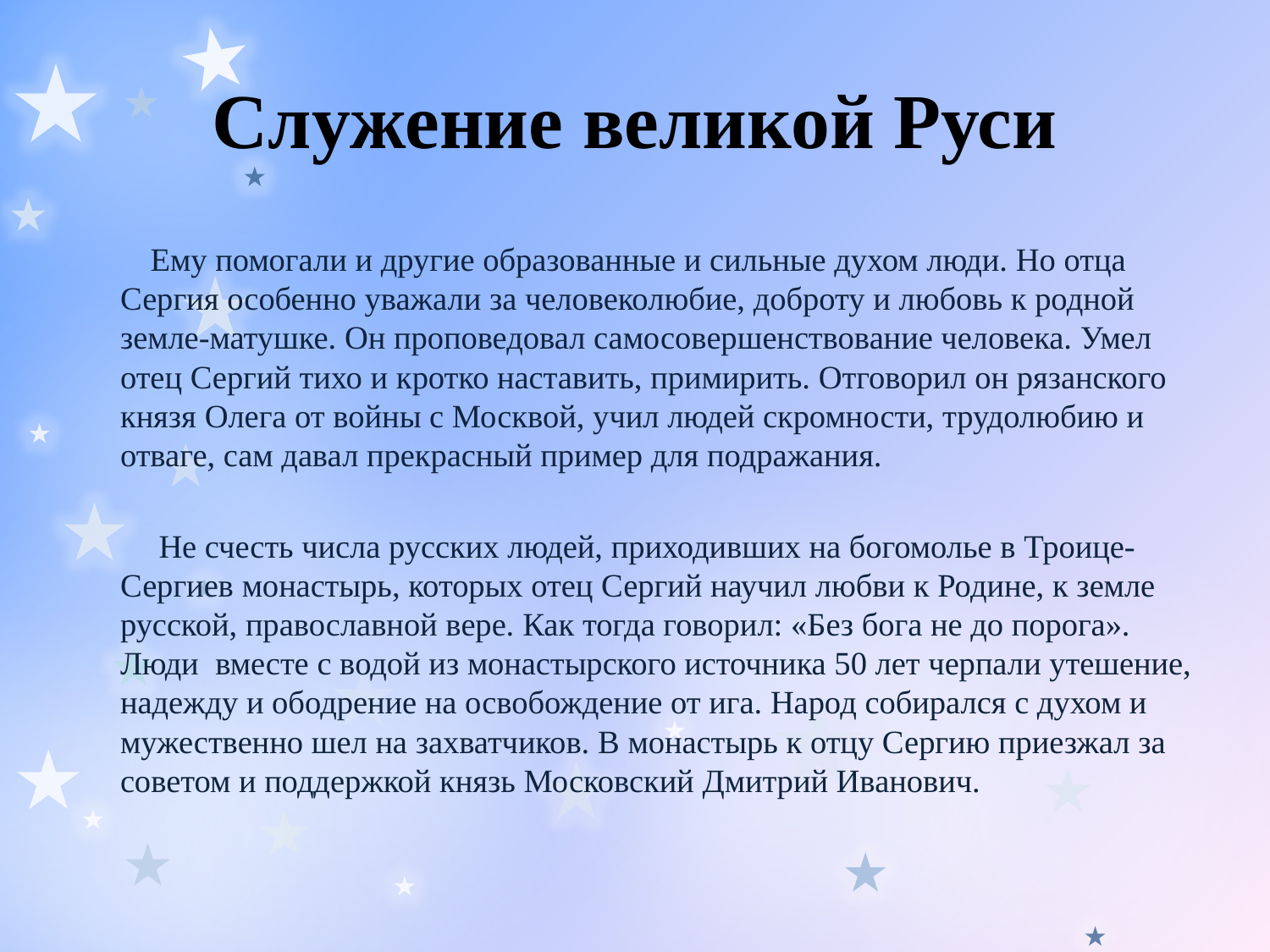

# Служение великой Руси

         Ему помогали и другие образованные и сильные духом люди. Но отца Сергия особенно уважали за человеколюбие, доброту и любовь к родной земле-матушке. Он проповедовал самосовершенствование человека. Умел отец Сергий тихо и кротко наставить, примирить. Отговорил он рязанского князя Олега от войны с Москвой, учил людей скромности, трудолюбию и отваге, сам давал прекрасный пример для подражания.

          Не счесть числа русских людей, приходивших на богомолье в Троице-Сергиев монастырь, которых отец Сергий научил любви к Родине, к земле русской, православной вере. Как тогда говорил: «Без бога не до порога». Люди  вместе с водой из монастырского источника 50 лет черпали утешение, надежду и ободрение на освобождение от ига. Народ собирался с духом и мужественно шел на захватчиков. В монастырь к отцу Сергию приезжал за советом и поддержкой князь Московский Дмитрий Иванович.